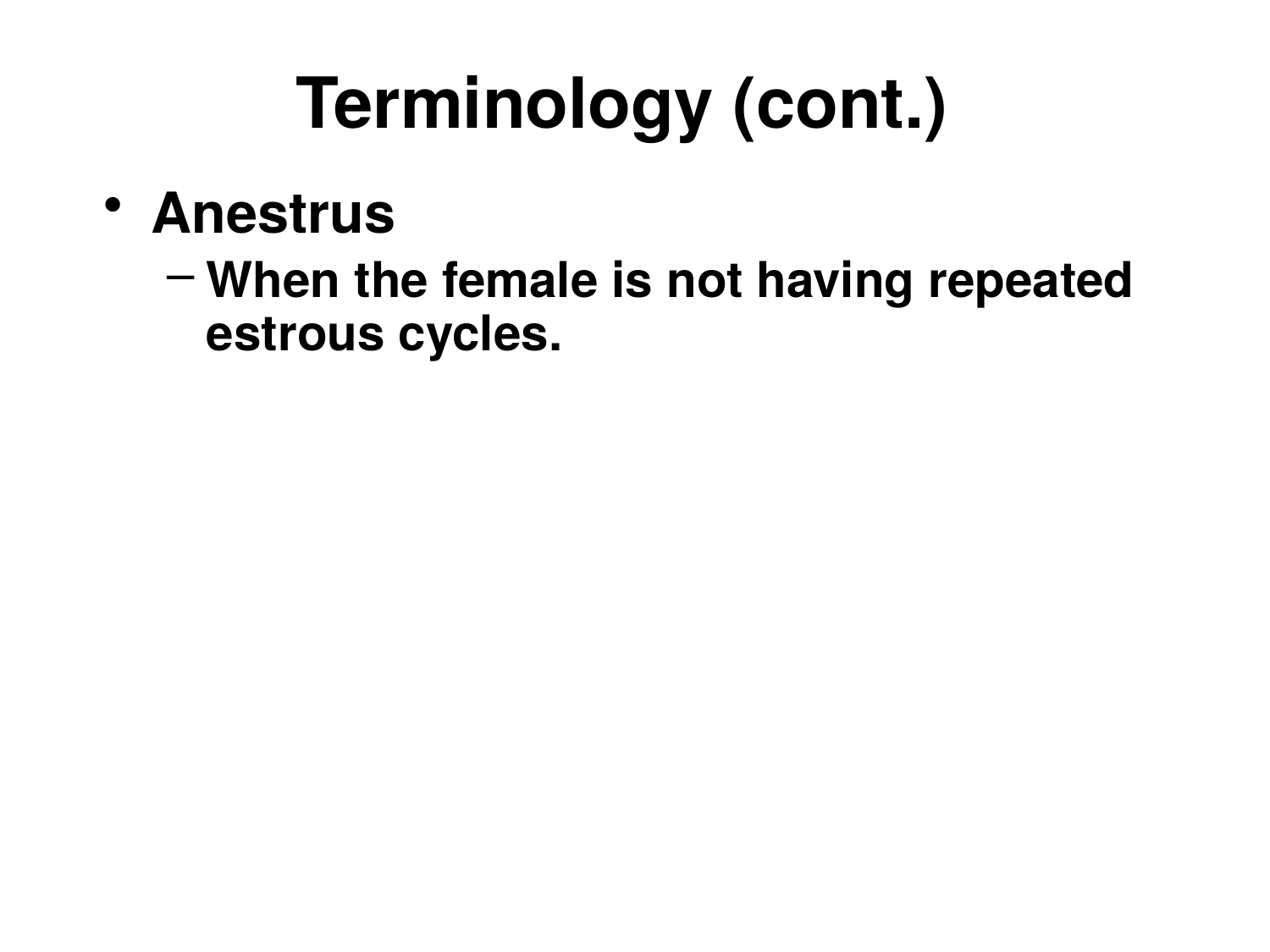

# Terminology (cont.)
Anestrus
When the female is not having repeated estrous cycles.